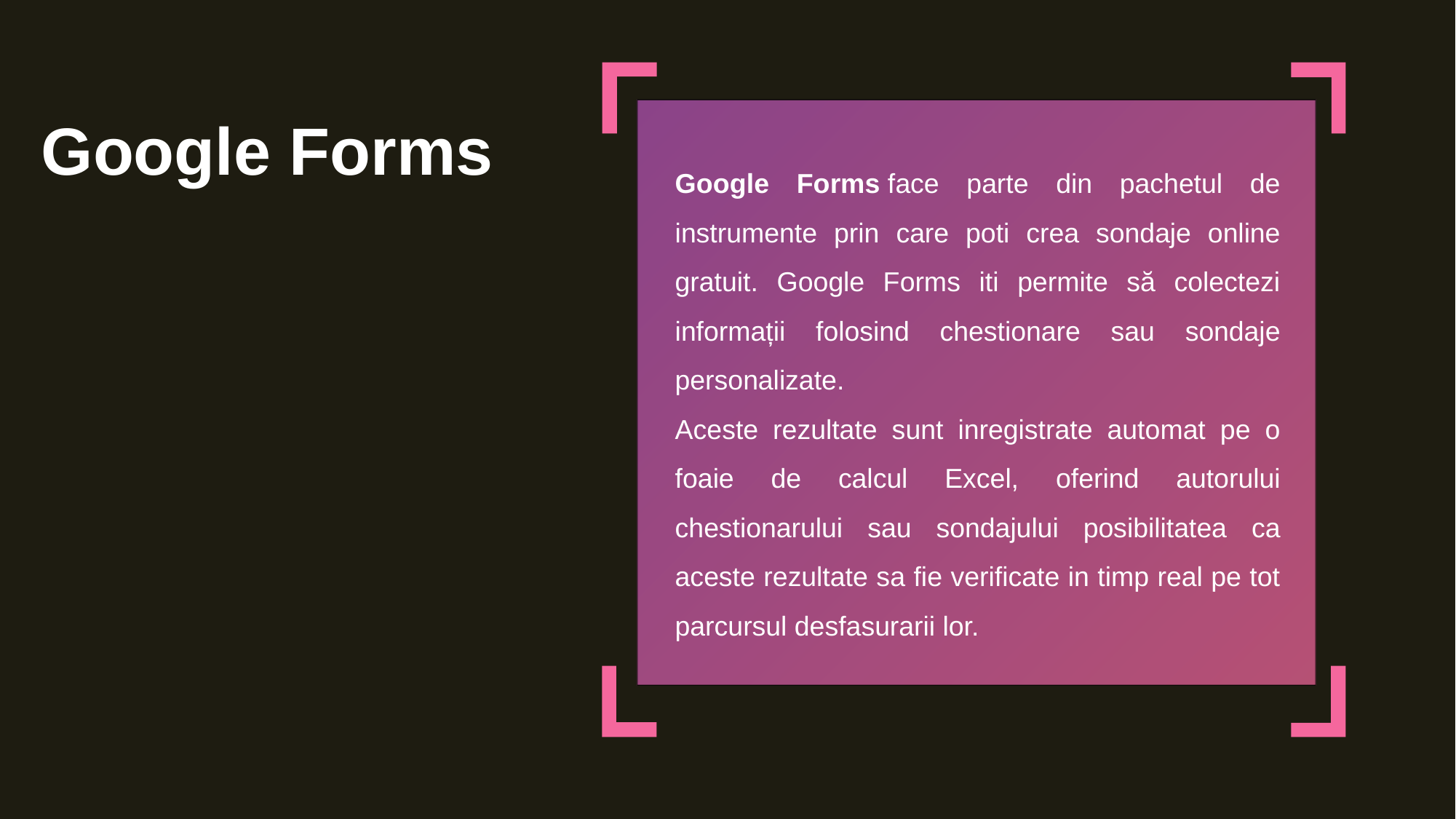

Google Forms

Google Forms face parte din pachetul de instrumente prin care poti crea sondaje online gratuit. Google Forms iti permite să colectezi informații folosind chestionare sau sondaje personalizate.
Aceste rezultate sunt inregistrate automat pe o foaie de calcul Excel, oferind autorului chestionarului sau sondajului posibilitatea ca aceste rezultate sa fie verificate in timp real pe tot parcursul desfasurarii lor.